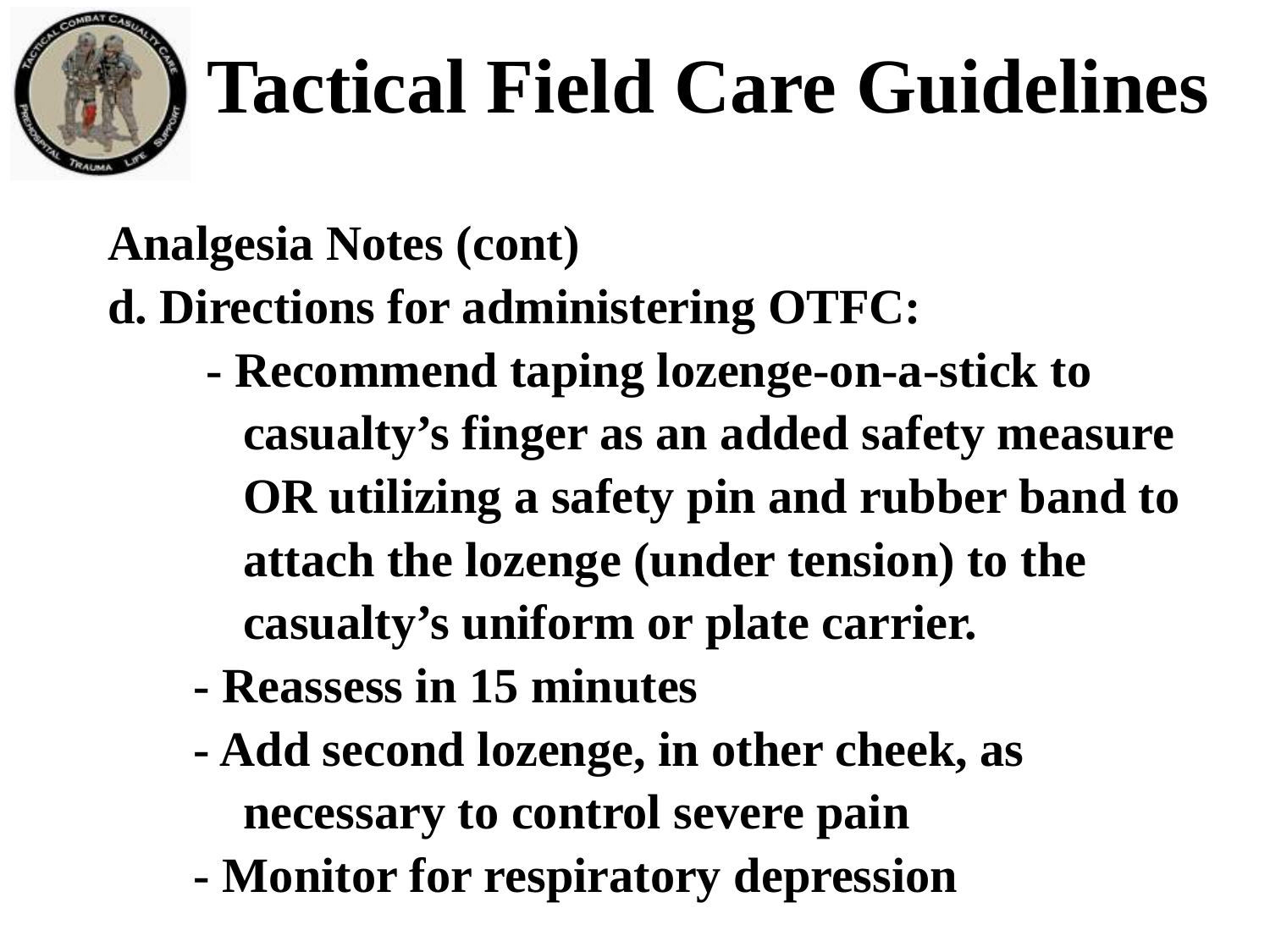

# Tactical Field Care Guidelines
Analgesia Notes (cont)
d. Directions for administering OTFC:
        - Recommend taping lozenge-on-a-stick to
           casualty’s finger as an added safety measure
           OR utilizing a safety pin and rubber band to
           attach the lozenge (under tension) to the
           casualty’s uniform or plate carrier.
       - Reassess in 15 minutes
       - Add second lozenge, in other cheek, as
           necessary to control severe pain
       - Monitor for respiratory depression